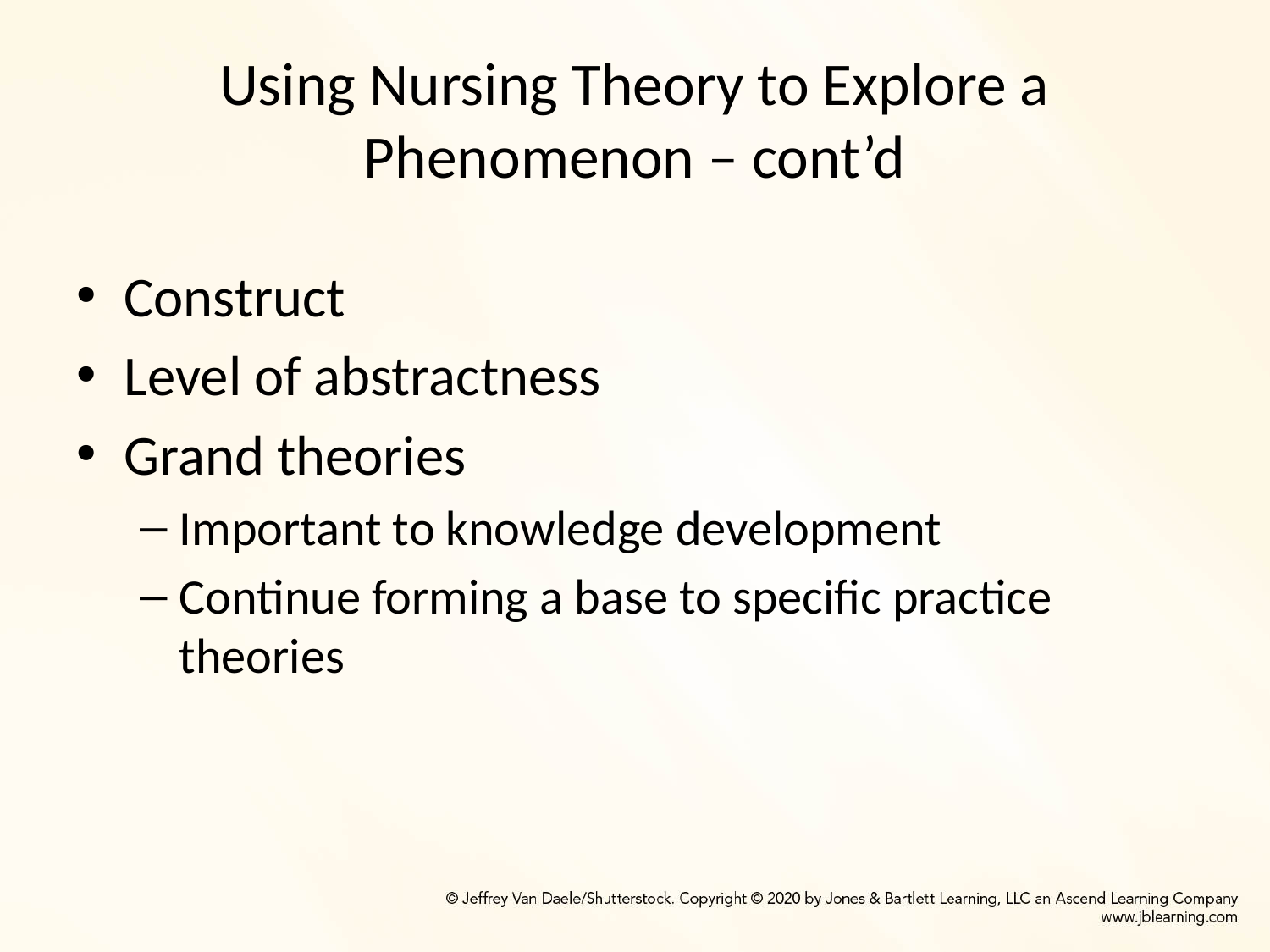

# Using Nursing Theory to Explore a Phenomenon – cont’d
Construct
Level of abstractness
Grand theories
Important to knowledge development
Continue forming a base to specific practice theories